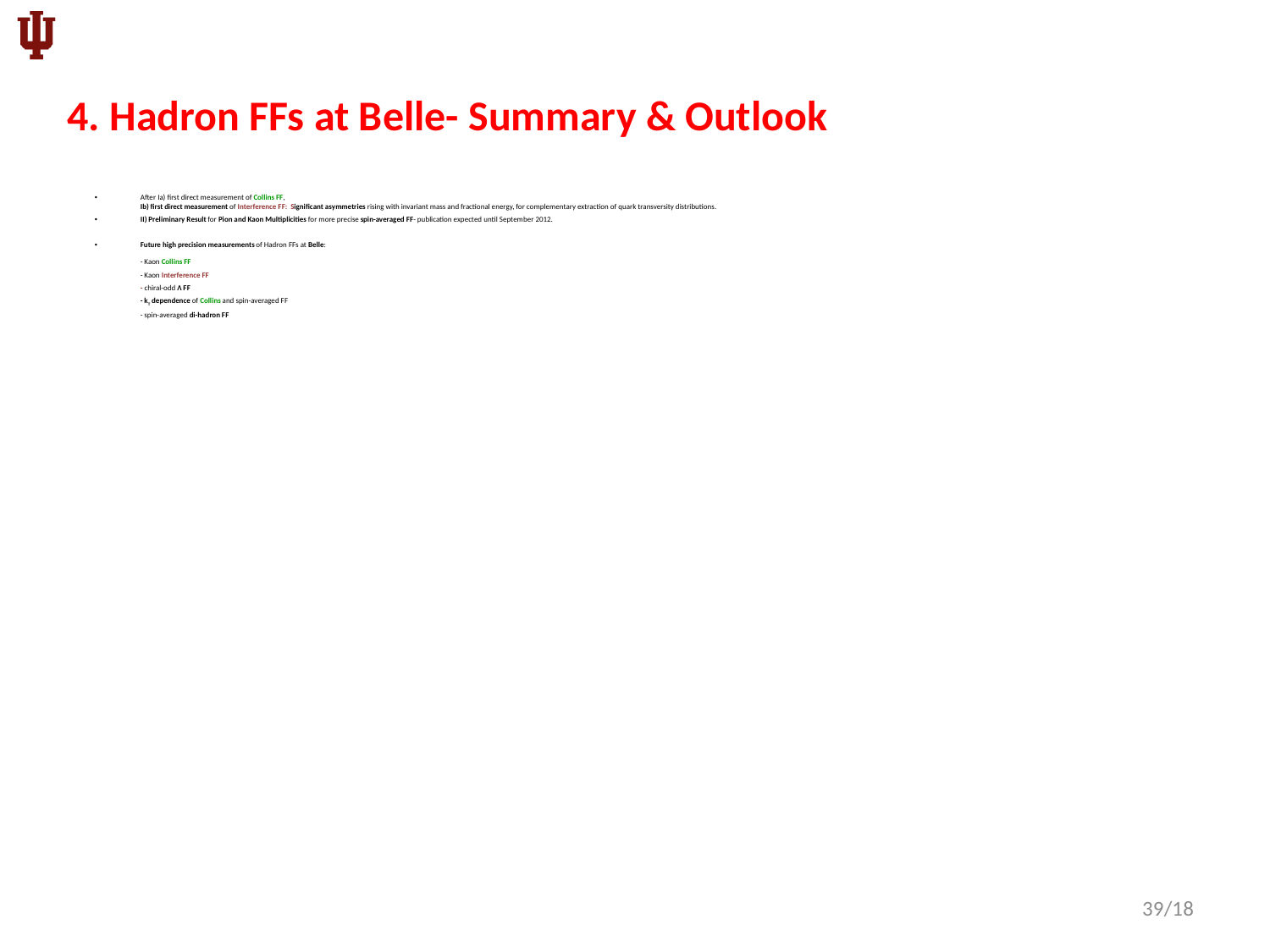

4. Hadron FFs at Belle- Summary & Outlook
After Ia) first direct measurement of Collins FF,
Ib) first direct measurement of Interference FF:  Significant asymmetries rising with invariant mass and fractional energy, for complementary extraction of quark transversity distributions.
II) Preliminary Result for Pion and Kaon Multiplicities for more precise spin-averaged FF- publication expected until September 2012.

Future high precision measurements of Hadron FFs at Belle:
	- Kaon Collins FF
		- Kaon Interference FF
		- chiral-odd Λ FF
		- kT dependence of Collins and spin-averaged FF
		- spin-averaged di-hadron FF
39/18